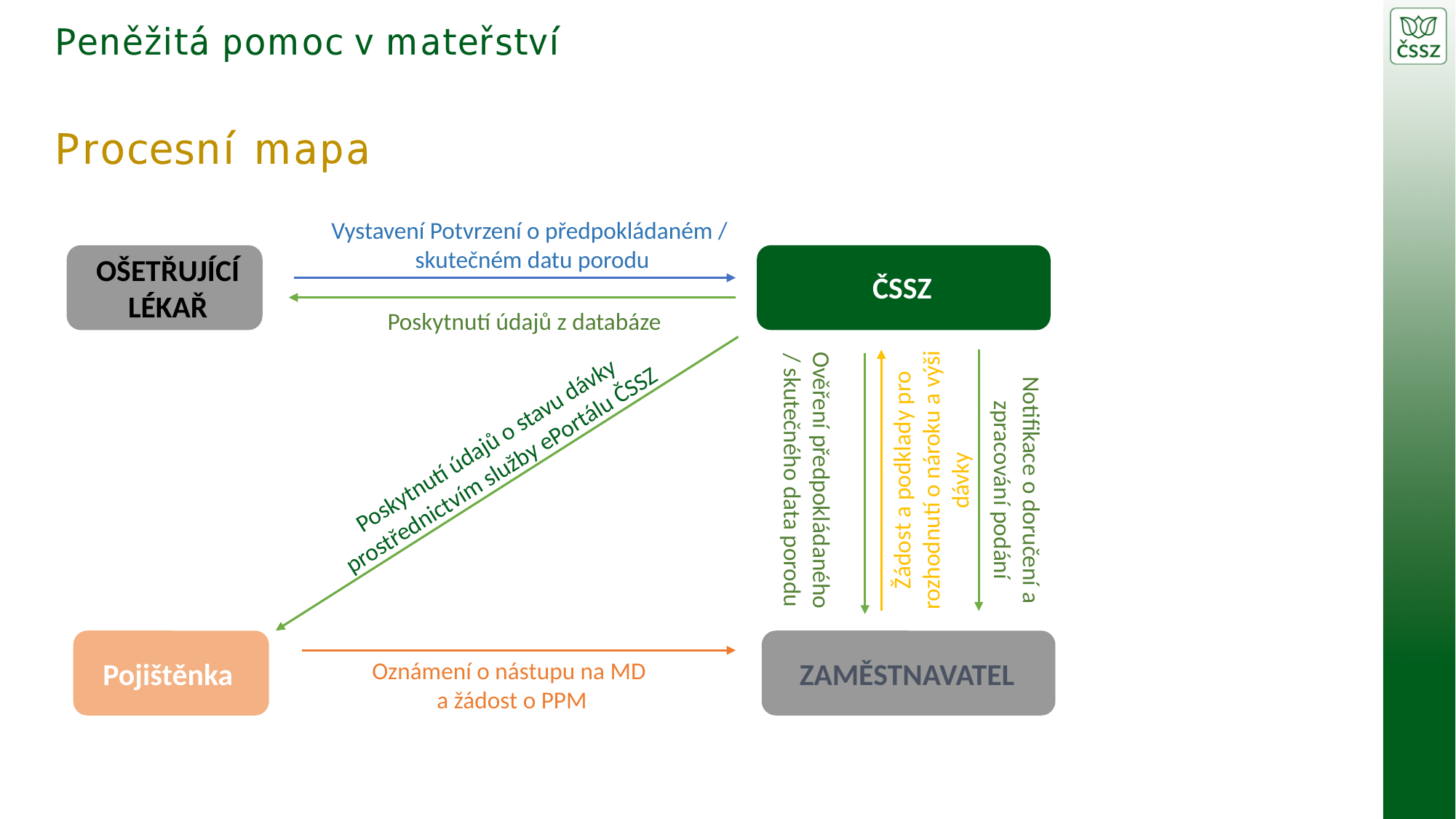

Peněžitá pomoc v mateřství
# Procesní mapa
Vystavení Potvrzení o předpokládaném /
skutečném datu porodu
Poskytnutí údajů z databáze
ČSSZ

OŠETŘUJÍCÍ LÉKAŘ
Ověření předpokládaného / skutečného data porodu
Žádost a podklady pro rozhodnutí o nároku a výši dávky
Notifikace o doručení a zpracování podání

ZAMĚSTNAVATEL
Poskytnutí údajů o stavu dávky prostřednictvím služby ePortálu ČSSZ

Pojištěnka
Oznámení o nástupu na MD
 a žádost o PPM